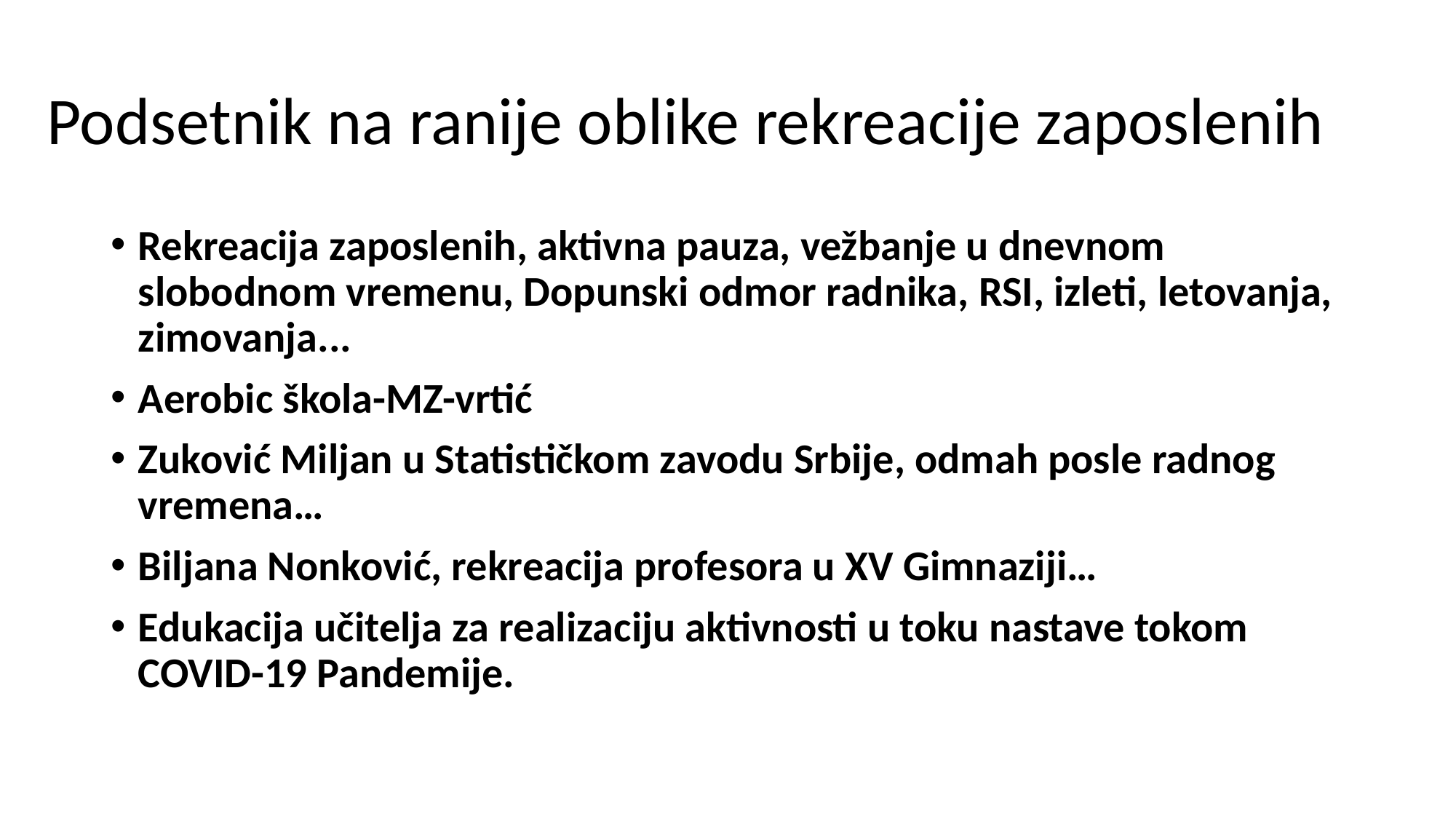

# Podsetnik na ranije oblike rekreacije zaposlenih
Rekreacija zaposlenih, aktivna pauza, vežbanje u dnevnom slobodnom vremenu, Dopunski odmor radnika, RSI, izleti, letovanja, zimovanja...
Aerobic škola-MZ-vrtić
Zuković Miljan u Statističkom zavodu Srbije, odmah posle radnog vremena…
Biljana Nonković, rekreacija profesora u XV Gimnaziji…
Edukacija učitelja za realizaciju aktivnosti u toku nastave tokom COVID-19 Pandemije.